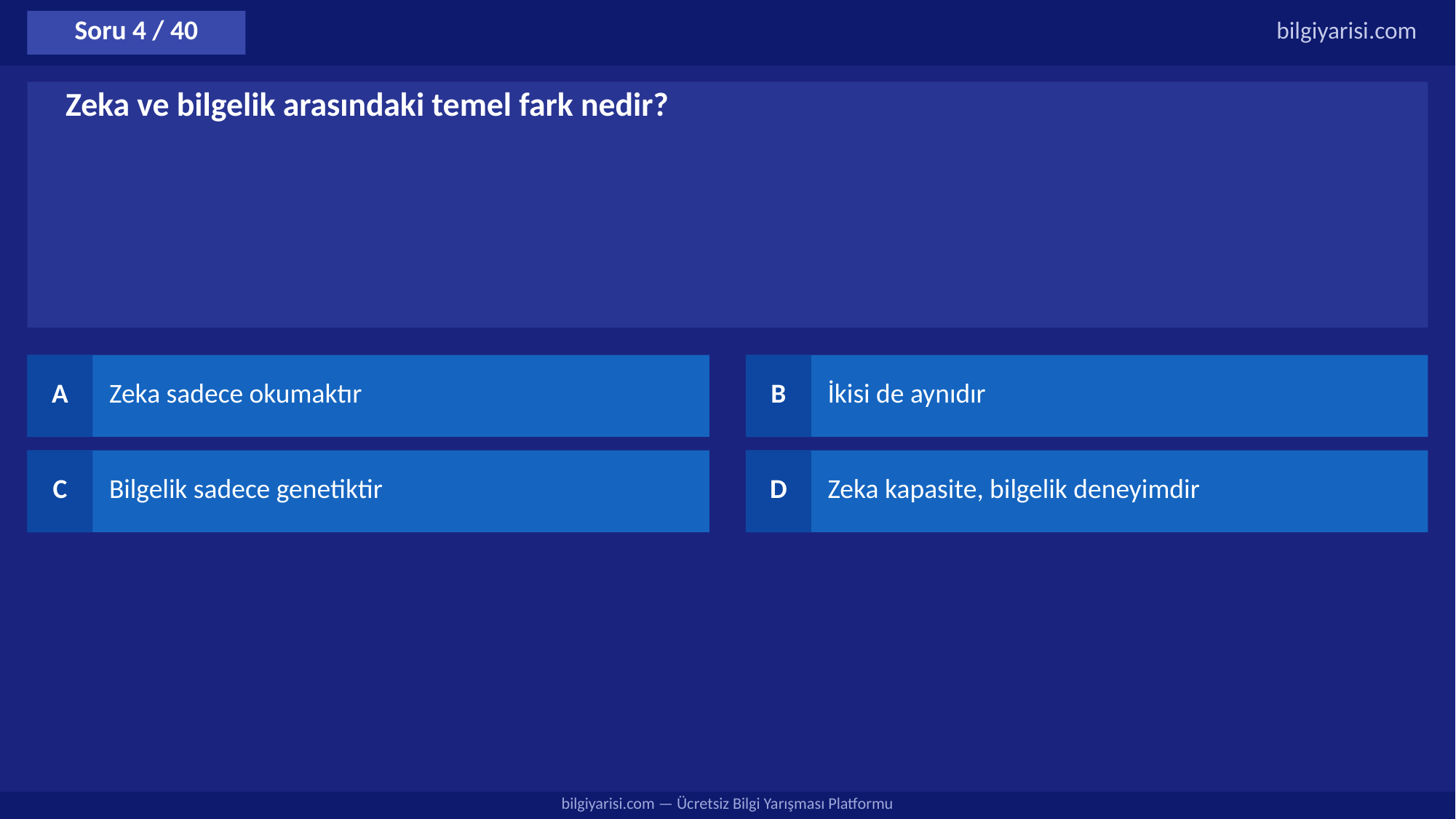

Soru 4 / 40
bilgiyarisi.com

Zeka ve bilgelik arasındaki temel fark nedir?

A
Zeka sadece okumaktır

B
İkisi de aynıdır

C
Bilgelik sadece genetiktir

D
Zeka kapasite, bilgelik deneyimdir
bilgiyarisi.com — Ücretsiz Bilgi Yarışması Platformu